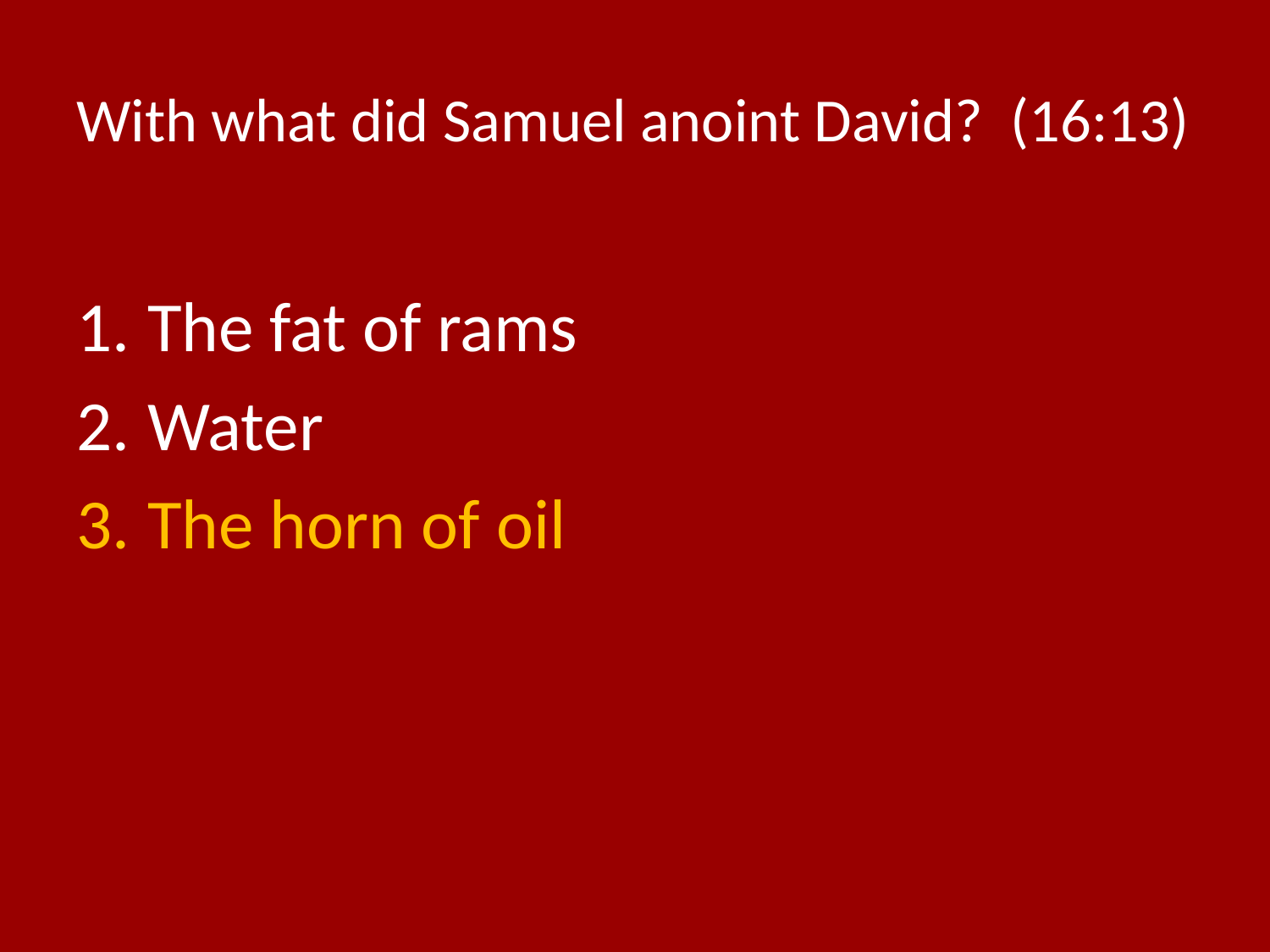

# With what did Samuel anoint David?  (16:13)
The fat of rams
Water
The horn of oil